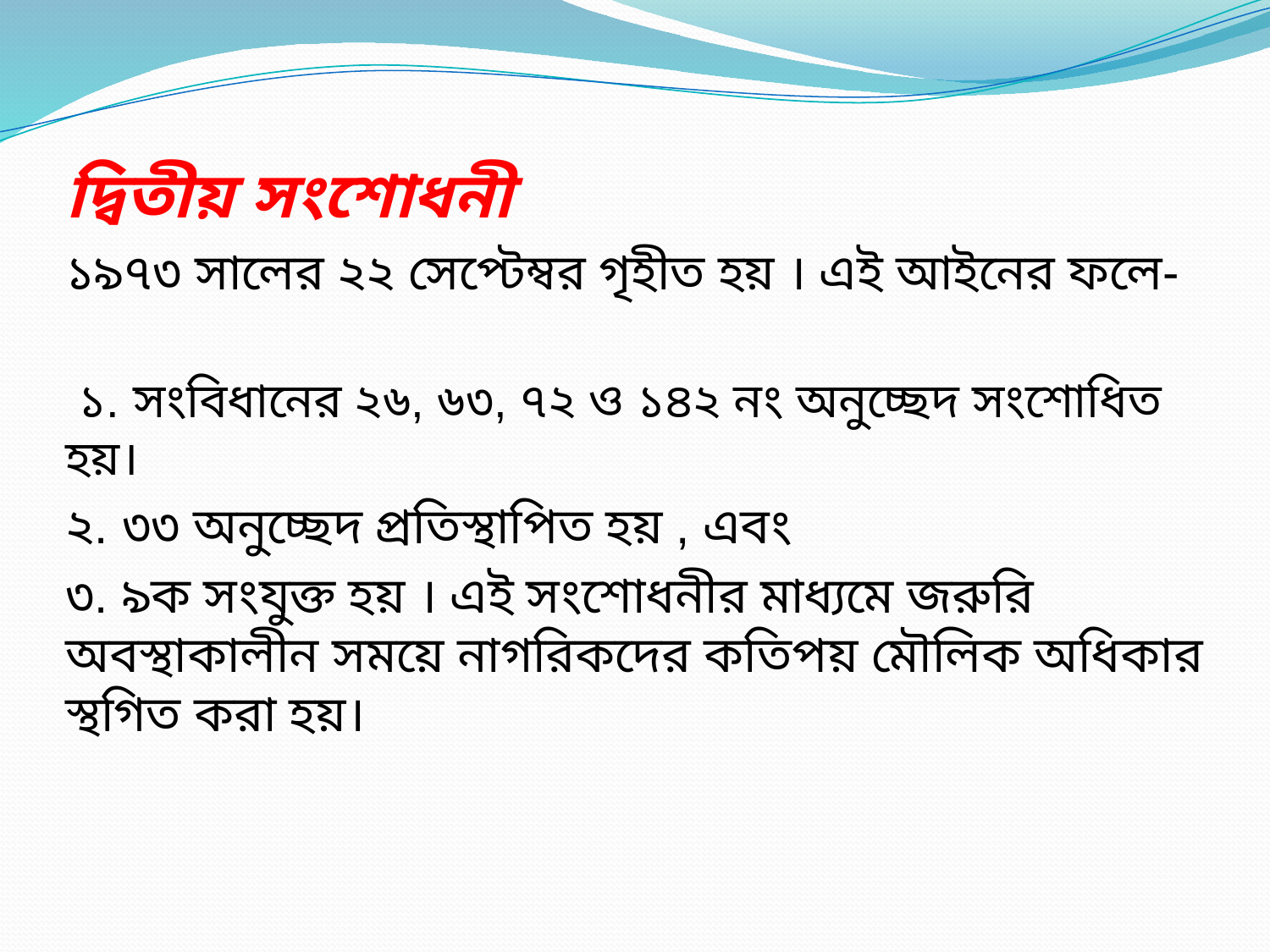

দ্বিতীয় সংশোধনী
১৯৭৩ সালের ২২ সেপ্টেম্বর গৃহীত হয় । এই আইনের ফলে-

 ১. সংবিধানের ২৬, ৬৩, ৭২ ও ১৪২ নং অনুচ্ছেদ সংশোধিত হয়।
২. ৩৩ অনুচ্ছেদ প্রতিস্থাপিত হয় , এবং
৩. ৯ক সংযুক্ত হয় । এই সংশোধনীর মাধ্যমে জরুরি অবস্থাকালীন সময়ে নাগরিকদের কতিপয় মৌলিক অধিকার স্থগিত করা হয়।